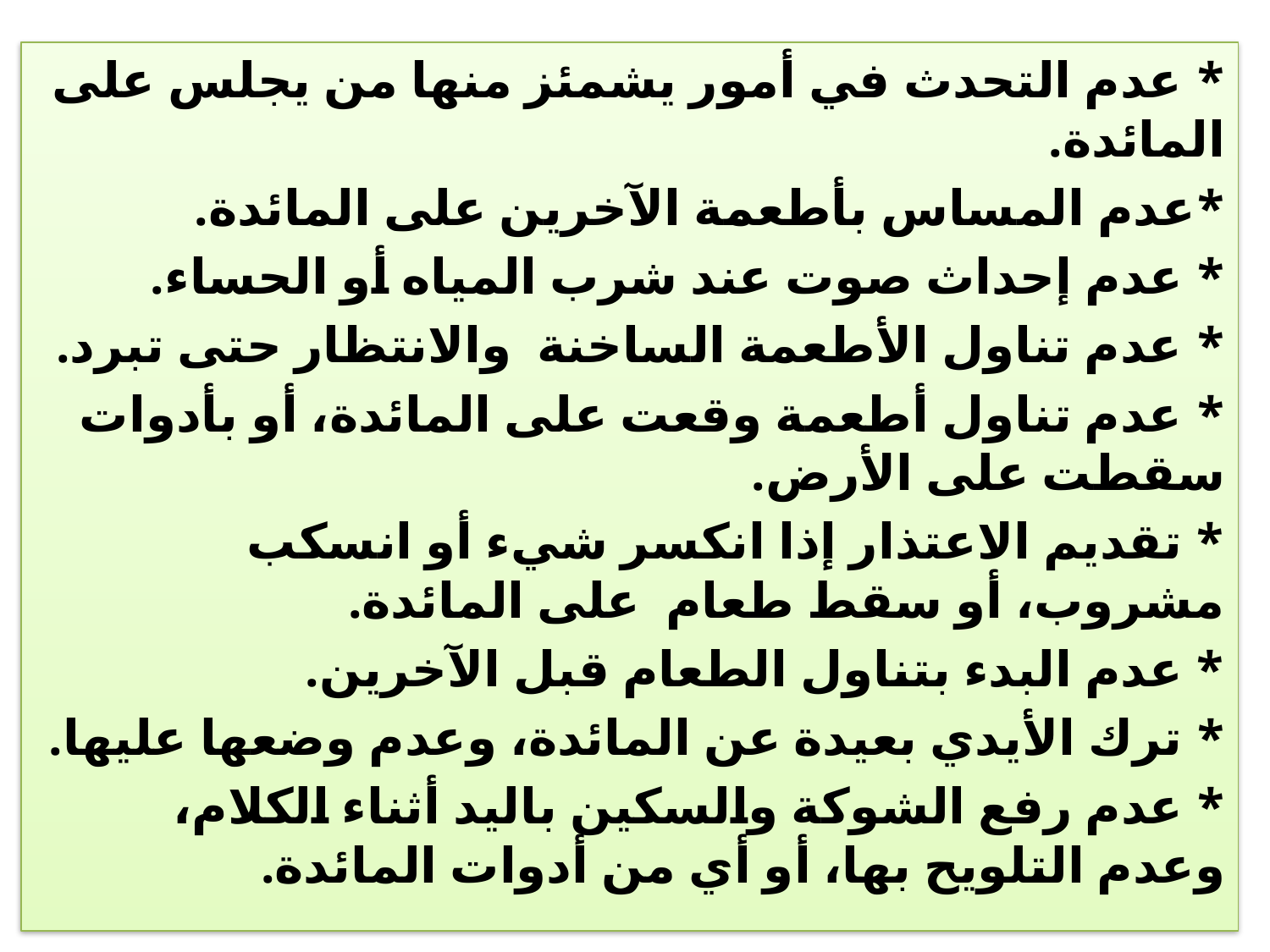

* عدم التحدث في أمور يشمئز منها من يجلس على المائدة.
*عدم المساس بأطعمة الآخرين على المائدة.
* عدم إحداث صوت عند شرب المياه أو الحساء.
* عدم تناول الأطعمة الساخنة  والانتظار حتى تبرد.
* عدم تناول أطعمة وقعت على المائدة، أو بأدوات سقطت على الأرض.
* تقديم الاعتذار إذا انكسر شيء أو انسكب مشروب، أو سقط طعام  على المائدة.
* عدم البدء بتناول الطعام قبل الآخرين.
* ترك الأيدي بعيدة عن المائدة، وعدم وضعها عليها.
* عدم رفع الشوكة والسكين باليد أثناء الكلام، وعدم التلويح بها، أو أي من أدوات المائدة.